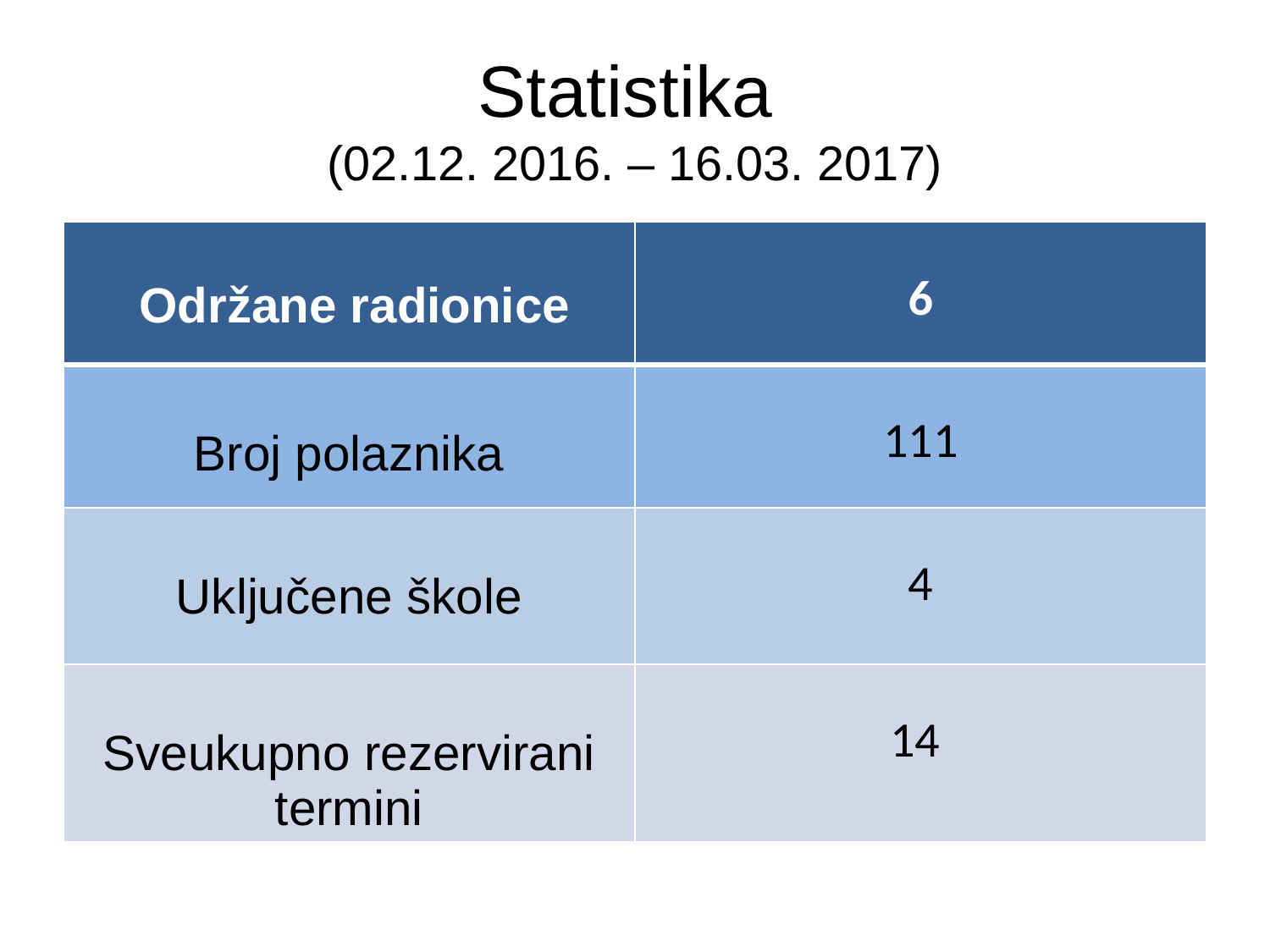

# Statistika (02.12. 2016. – 16.03. 2017)
| Održane radionice | 6 |
| --- | --- |
| Broj polaznika | 111 |
| Uključene škole | 4 |
| Sveukupno rezervirani termini | 14 |